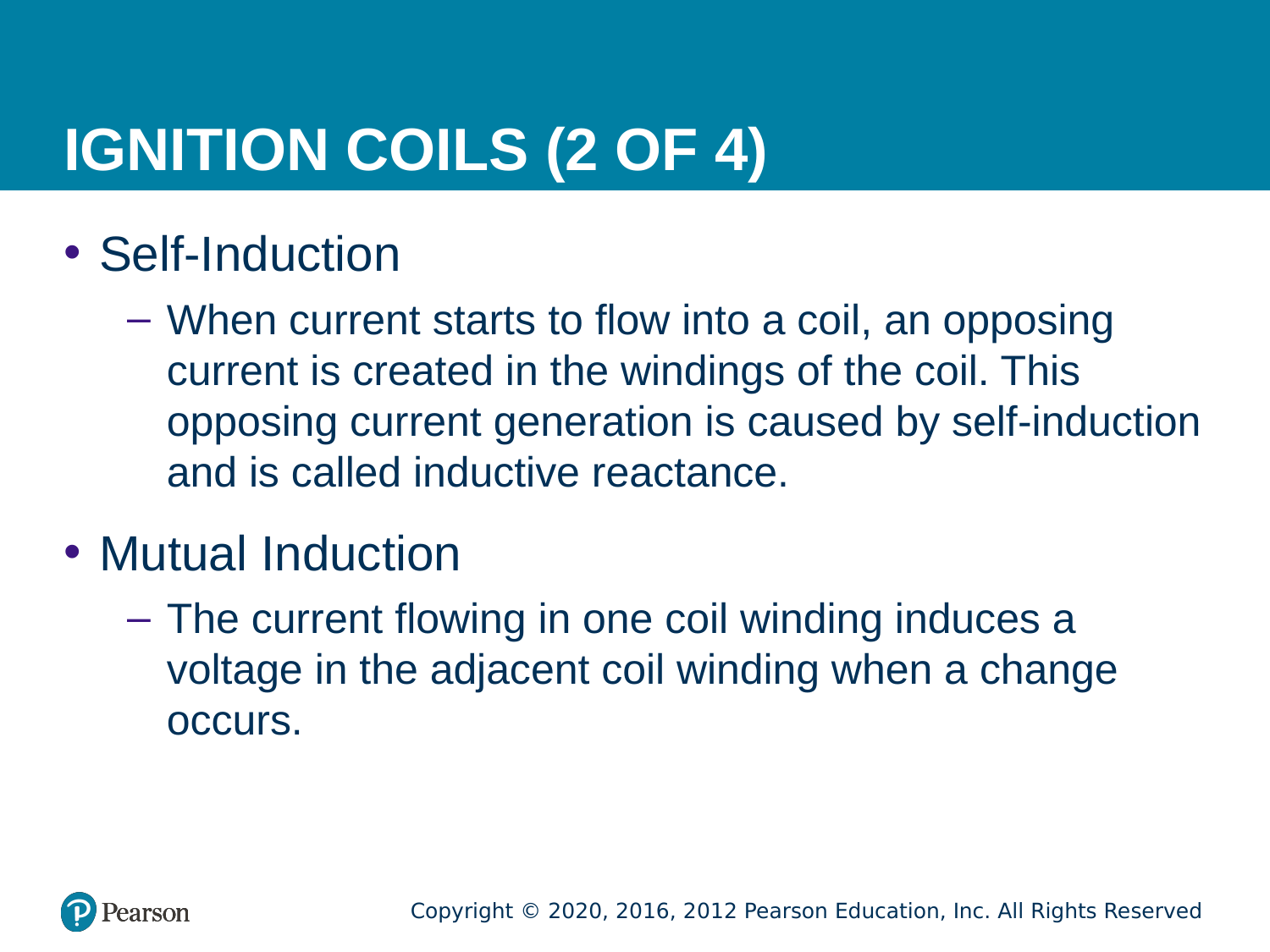

# IGNITION COILS (2 OF 4)
Self-Induction
When current starts to flow into a coil, an opposing current is created in the windings of the coil. This opposing current generation is caused by self-induction and is called inductive reactance.
Mutual Induction
The current flowing in one coil winding induces a voltage in the adjacent coil winding when a change occurs.